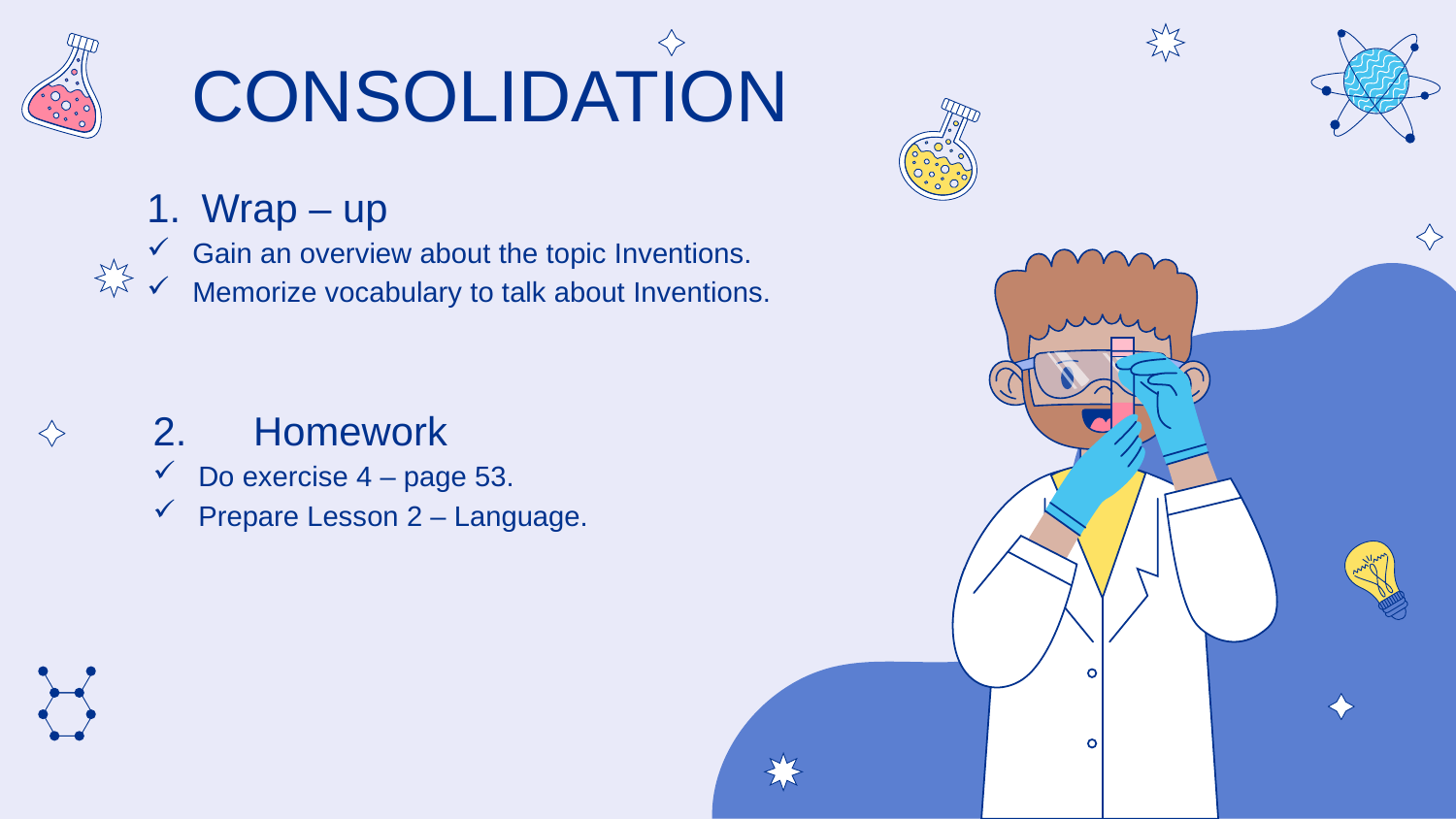

CONSOLIDATION

Wrap – up
Gain an overview about the topic Inventions.
Memorize vocabulary to talk about Inventions.

2.      Homework
Do exercise 4 – page 53.
Prepare Lesson 2 – Language.